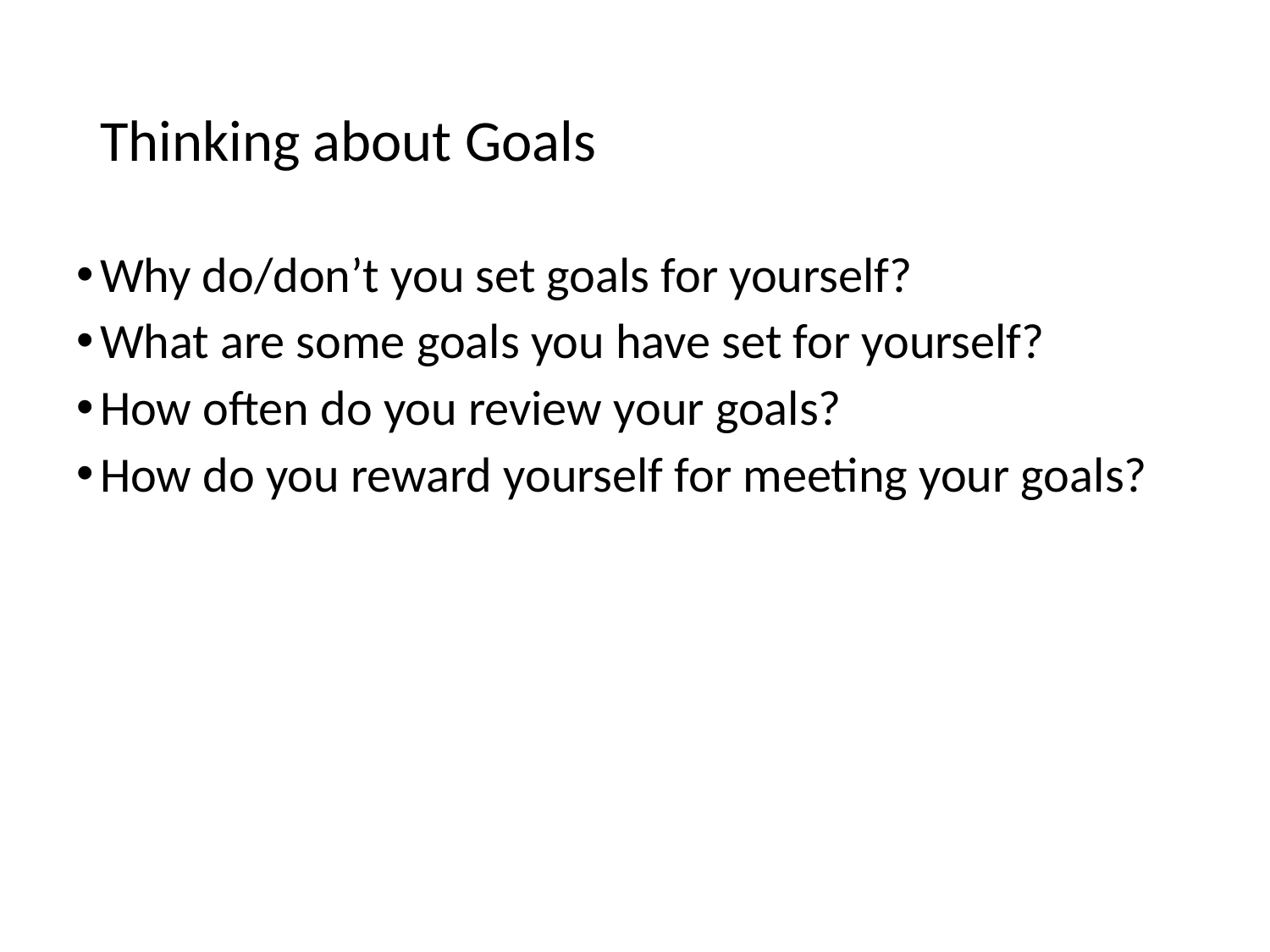

# Thinking about Goals
Why do/don’t you set goals for yourself?
What are some goals you have set for yourself?
How often do you review your goals?
How do you reward yourself for meeting your goals?